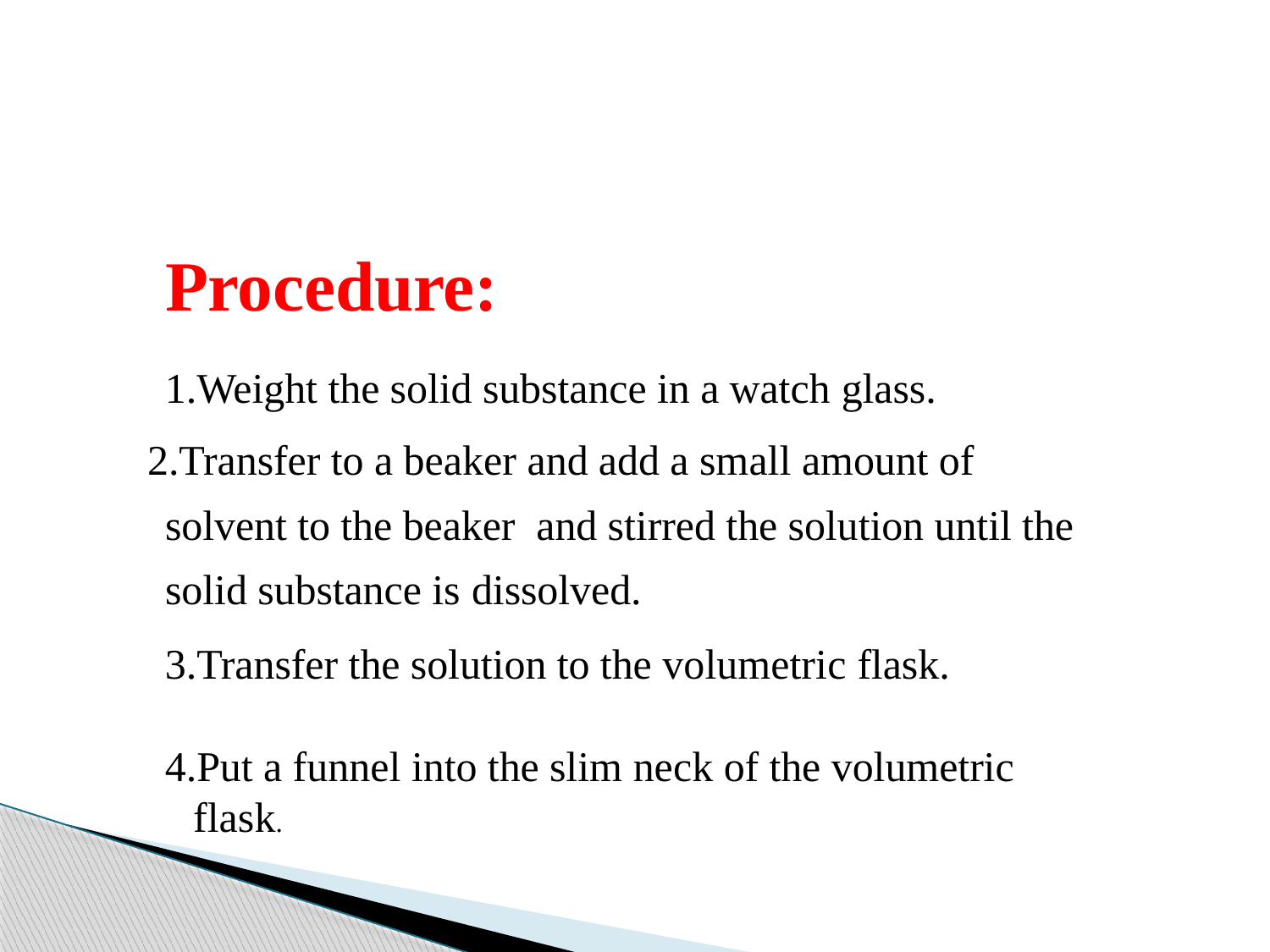

Procedure:

Weight the solid substance in a watch glass.
Transfer to a beaker and add a small amount of solvent to the beaker  and stirred the solution until the solid substance is dissolved.
Transfer the solution to the volumetric flask.

Put a funnel into the slim neck of the volumetric flask.